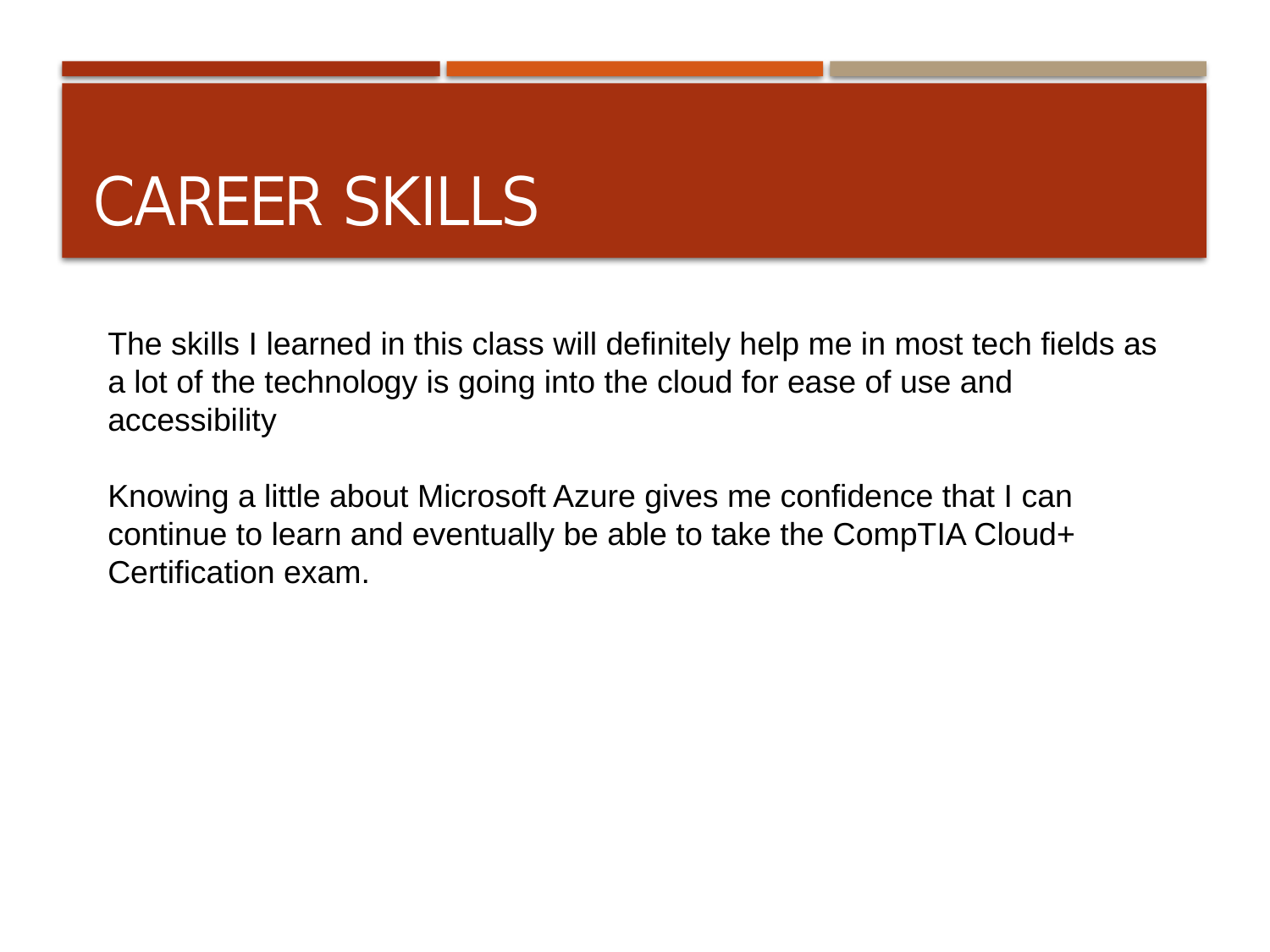

# Career Skills
The skills I learned in this class will definitely help me in most tech fields as a lot of the technology is going into the cloud for ease of use and accessibility

Knowing a little about Microsoft Azure gives me confidence that I can continue to learn and eventually be able to take the CompTIA Cloud+ Certification exam.